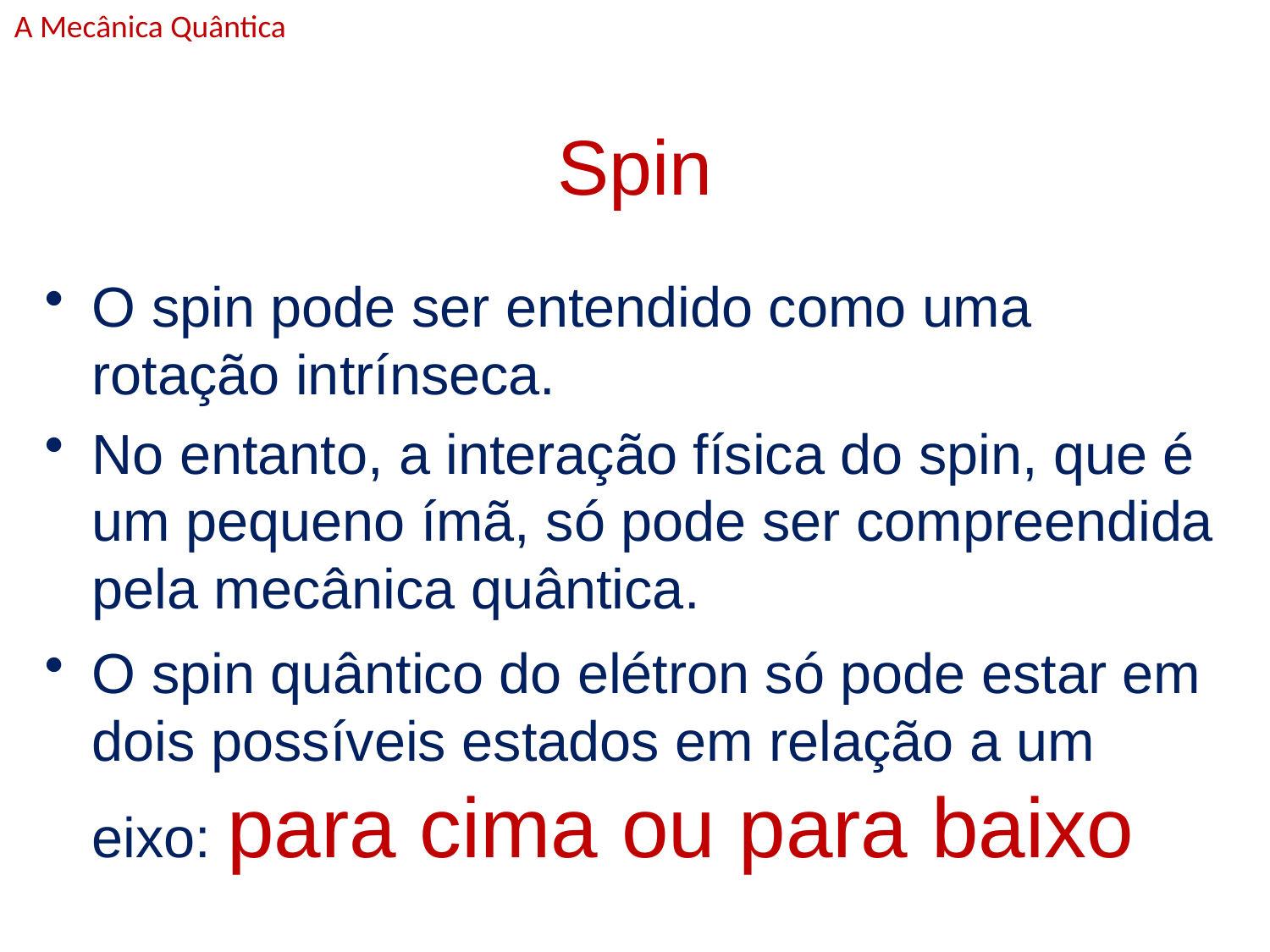

A Mecânica Quântica
# Spin
O spin pode ser entendido como uma rotação intrínseca.
No entanto, a interação física do spin, que é um pequeno ímã, só pode ser compreendida pela mecânica quântica.
O spin quântico do elétron só pode estar em dois possíveis estados em relação a um eixo: para cima ou para baixo